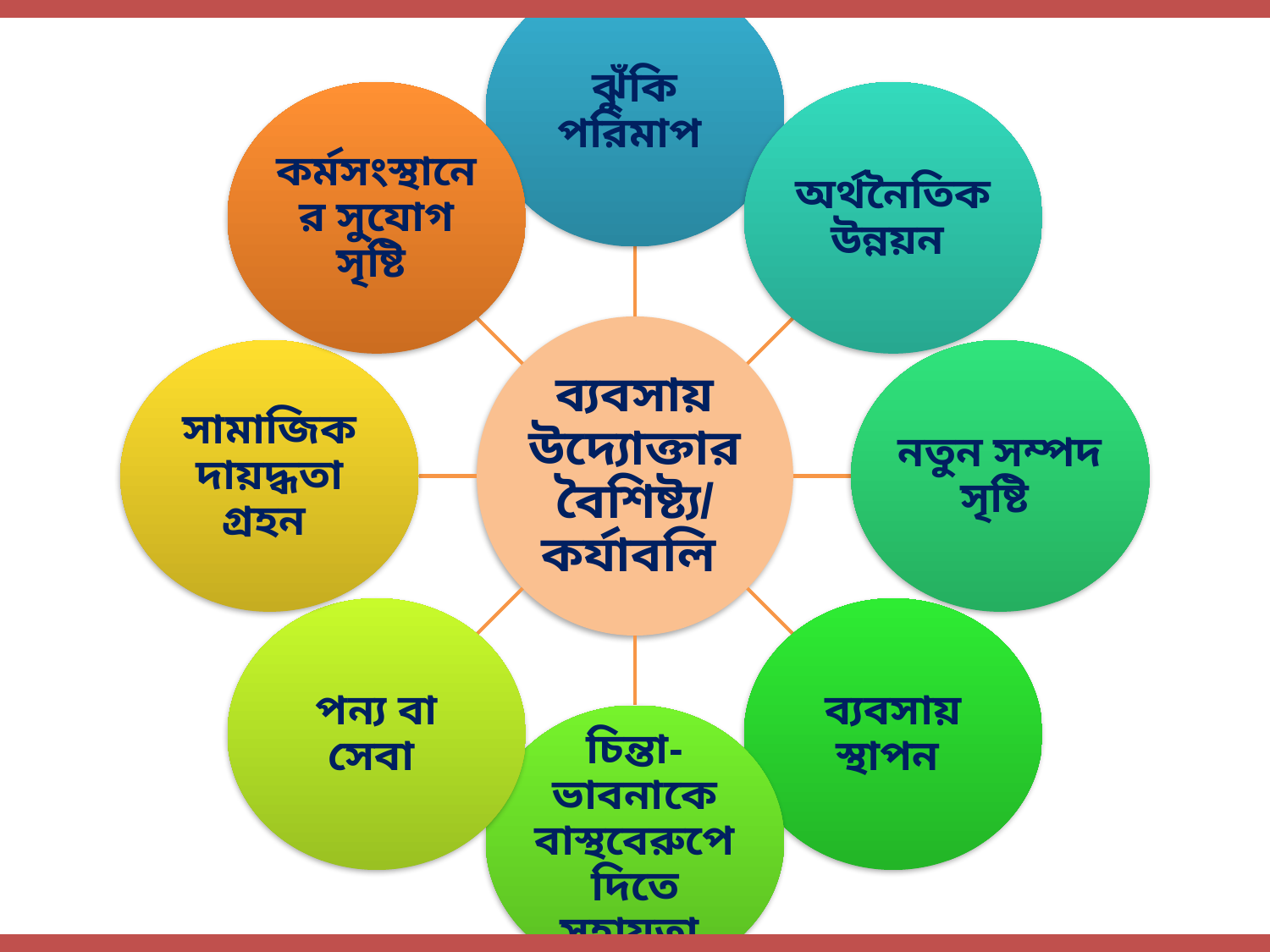

ব্যবসায় উদ্যোক্তার বৈশিষ্ট্য/ কর্যাবলি

ঝুঁকি পরিমাপ

অর্থনৈতিক উন্নয়ন

নতুন সম্পদ সৃষ্টি

ব্যবসায় স্থাপন

চিন্তা-ভাবনাকে বাস্থবেরুপে দিতে সহায়তা

পন্য বা সেবা

সামাজিক দায়দ্ধতা গ্রহন

কর্মসংস্থানের সু্যোগ সৃষ্টি